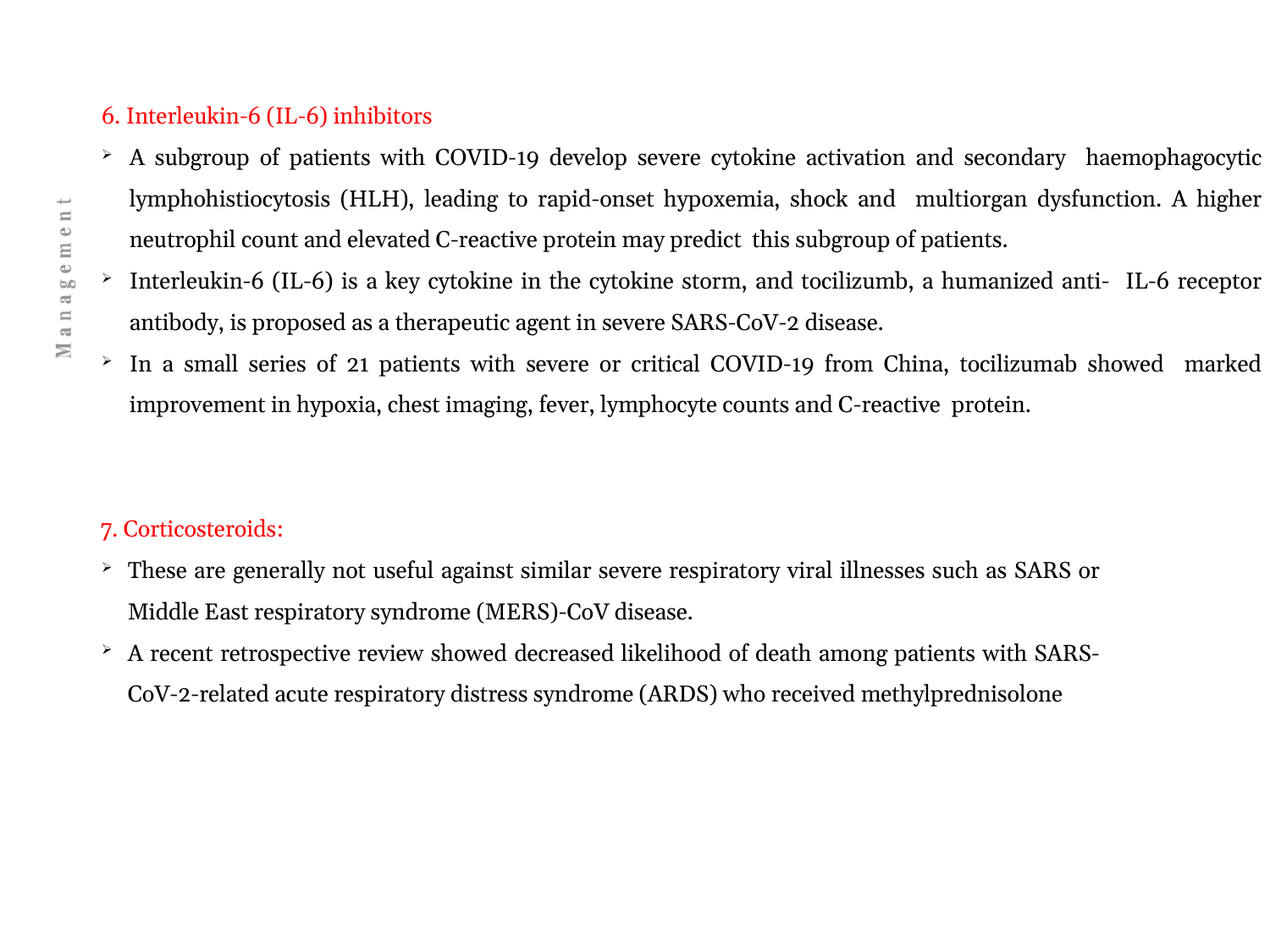

6. Interleukin-6 (IL-6) inhibitors
A subgroup of patients with COVID-19 develop severe cytokine activation and secondary  haemophagocytic lymphohistiocytosis (HLH), leading to rapid-onset hypoxemia, shock and  multiorgan dysfunction. A higher neutrophil count and elevated C-reactive protein may predict  this subgroup of patients.
Interleukin-6 (IL-6) is a key cytokine in the cytokine storm, and tocilizumb, a humanized anti-  IL-6 receptor antibody, is proposed as a therapeutic agent in severe SARS-CoV-2 disease.
In a small series of 21 patients with severe or critical COVID-19 from China, tocilizumab showed  marked improvement in hypoxia, chest imaging, fever, lymphocyte counts and C-reactive  protein.

7. Corticosteroids:
These are generally not useful against similar severe respiratory viral illnesses such as SARS or
Middle East respiratory syndrome (MERS)-CoV disease.
A recent retrospective review showed decreased likelihood of death among patients with SARS-
CoV-2-related acute respiratory distress syndrome (ARDS) who received methylprednisolone